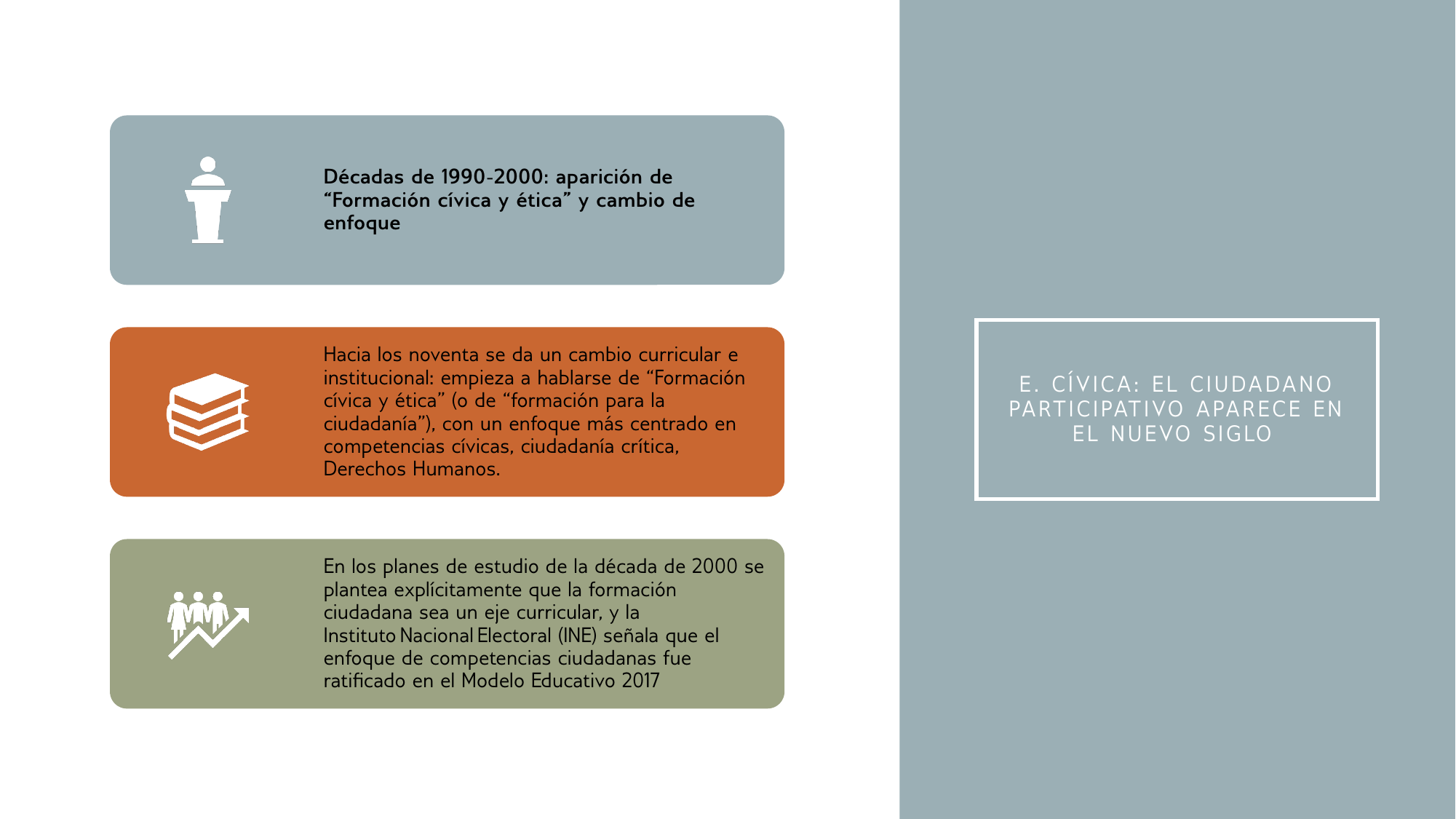

Décadas de 1990-2000: aparición de “Formación cívica y ética” y cambio de enfoque
Hacia los noventa se da un cambio curricular e institucional: empieza a hablarse de “Formación cívica y ética” (o de “formación para la ciudadanía”), con un enfoque más centrado en competencias cívicas, ciudadanía crítica, Derechos Humanos.
En los planes de estudio de la década de 2000 se plantea explícitamente que la formación ciudadana sea un eje curricular, y la Instituto Nacional Electoral (INE) señala que el enfoque de competencias ciudadanas fue ratificado en el Modelo Educativo 2017
# E. Cívica: El ciudadano participativo aparece en el nuevo siglo